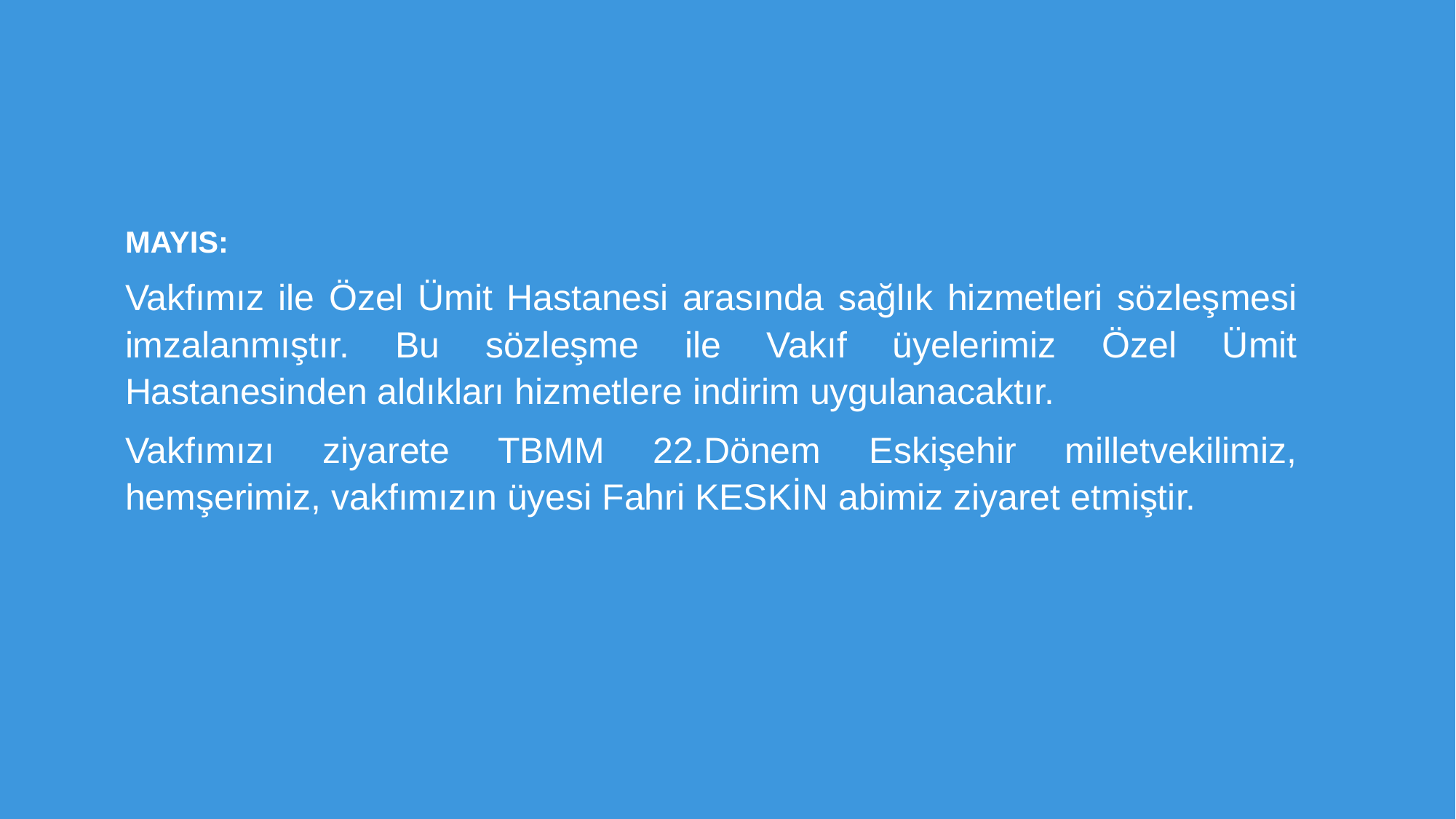

MAYIS:
Vakfımız ile Özel Ümit Hastanesi arasında sağlık hizmetleri sözleşmesi imzalanmıştır. Bu sözleşme ile Vakıf üyelerimiz Özel Ümit Hastanesinden aldıkları hizmetlere indirim uygulanacaktır.
Vakfımızı ziyarete TBMM 22.Dönem Eskişehir milletvekilimiz, hemşerimiz, vakfımızın üyesi Fahri KESKİN abimiz ziyaret etmiştir.